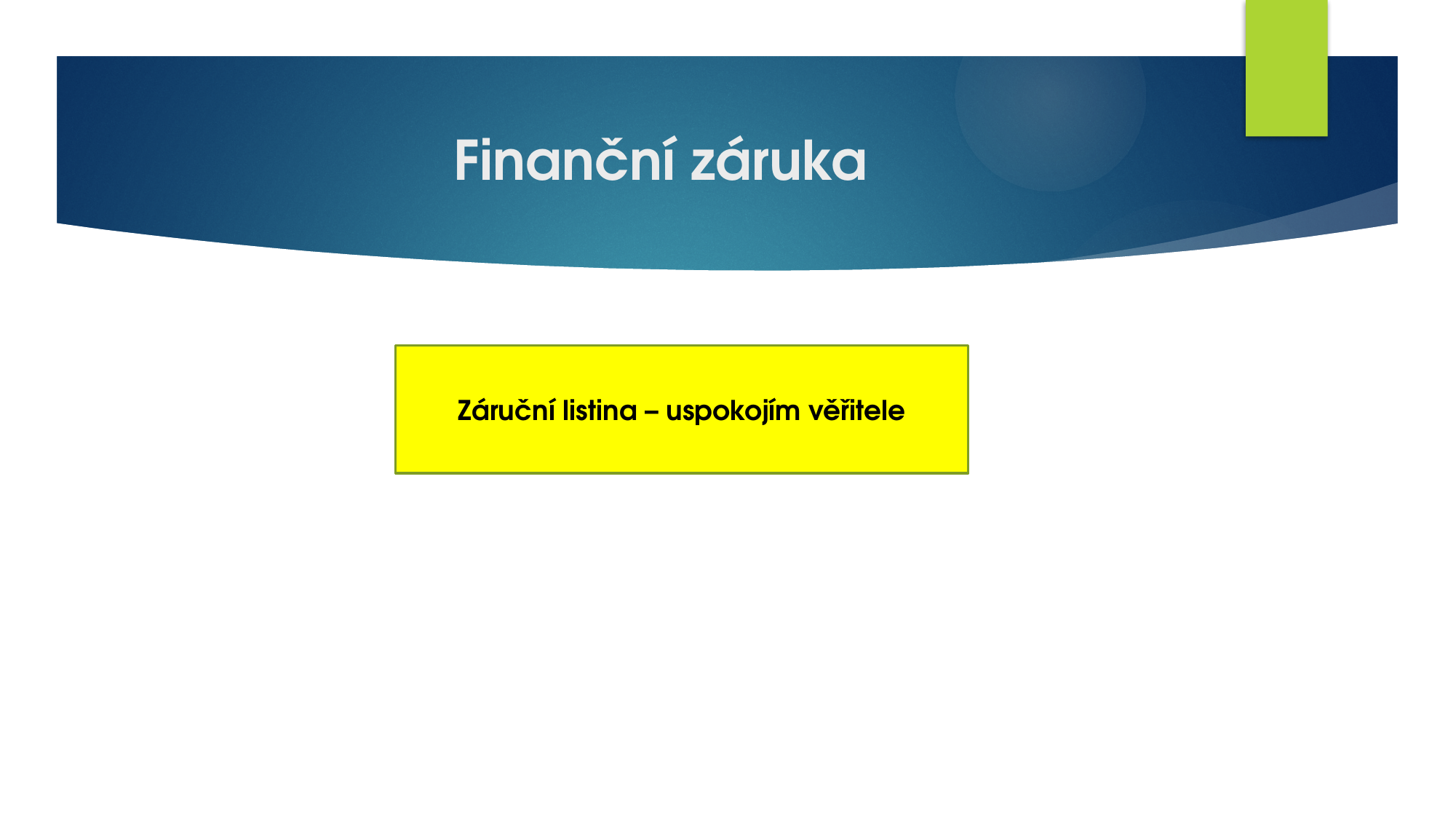

# Finanční záruka
Záruční listina – uspokojím věřitele